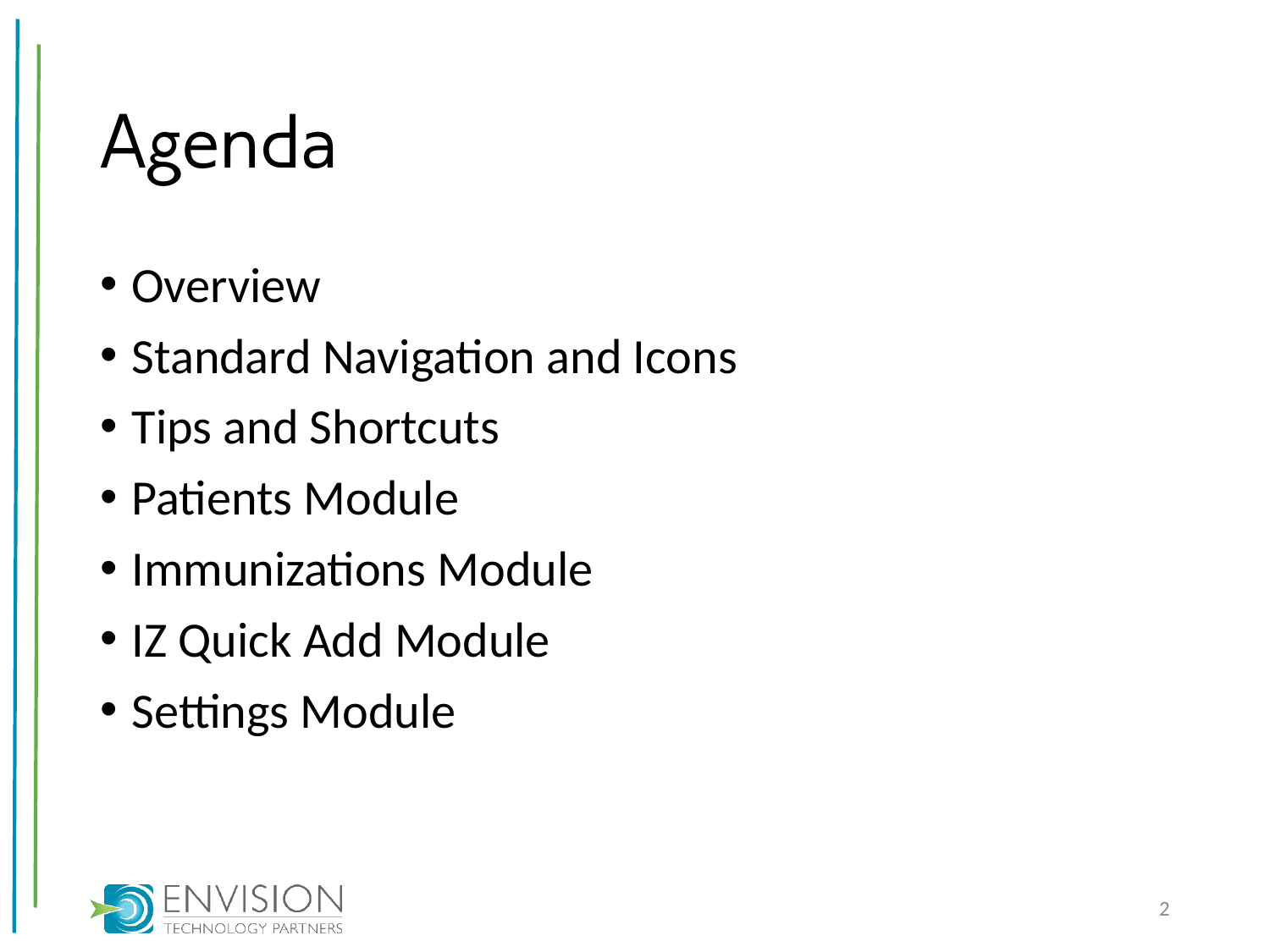

# Agenda
Overview
Standard Navigation and Icons
Tips and Shortcuts
Patients Module
Immunizations Module
IZ Quick Add Module
Settings Module

2